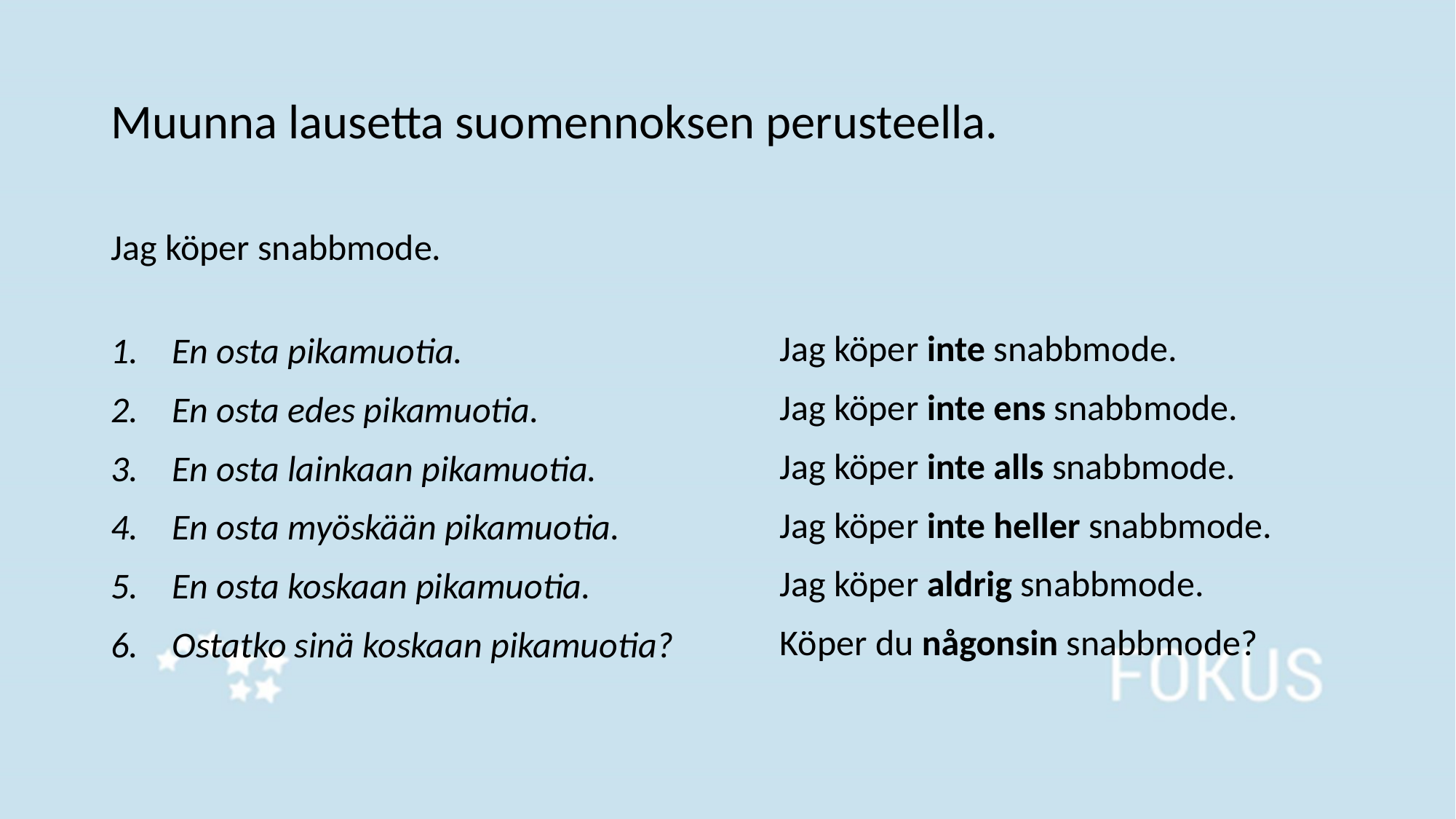

# Muunna lausetta suomennoksen perusteella.
Jag köper snabbmode.
En osta pikamuotia.
En osta edes pikamuotia.
En osta lainkaan pikamuotia.
En osta myöskään pikamuotia.
En osta koskaan pikamuotia.
Ostatko sinä koskaan pikamuotia?

Jag köper inte snabbmode.
Jag köper inte ens snabbmode.
Jag köper inte alls snabbmode.
Jag köper inte heller snabbmode.
Jag köper aldrig snabbmode.
Köper du någonsin snabbmode?